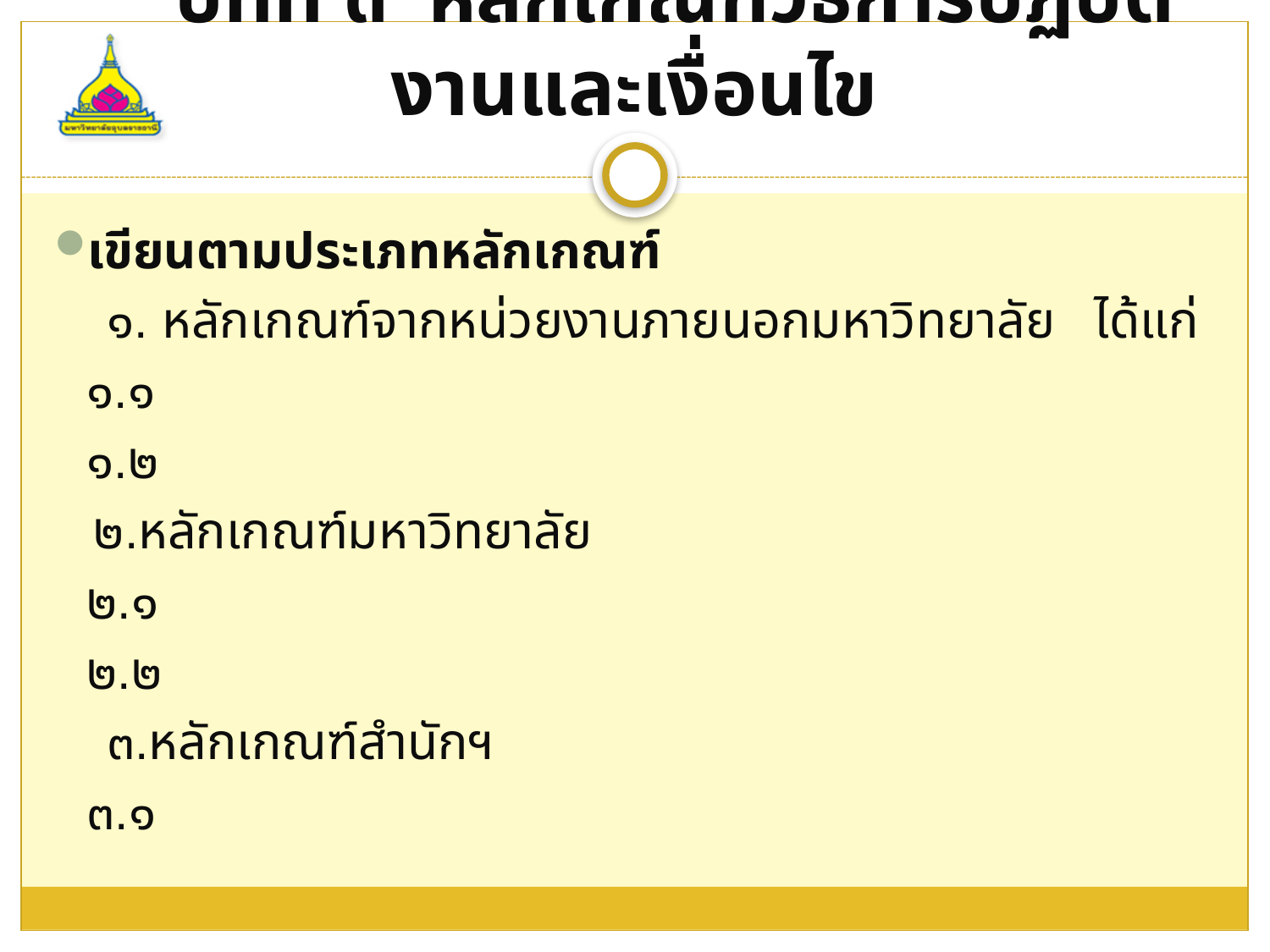

# บทที่ ๓  หลักเกณฑ์วิธีการปฏิบัติงานและเงื่อนไข
เขียนตามประเภทหลักเกณฑ์
    ๑. หลักเกณฑ์จากหน่วยงานภายนอกมหาวิทยาลัย   ได้แก่
		๑.๑
		๑.๒
   ๒.หลักเกณฑ์มหาวิทยาลัย
		๒.๑
		๒.๒
    ๓.หลักเกณฑ์สำนักฯ
		๓.๑